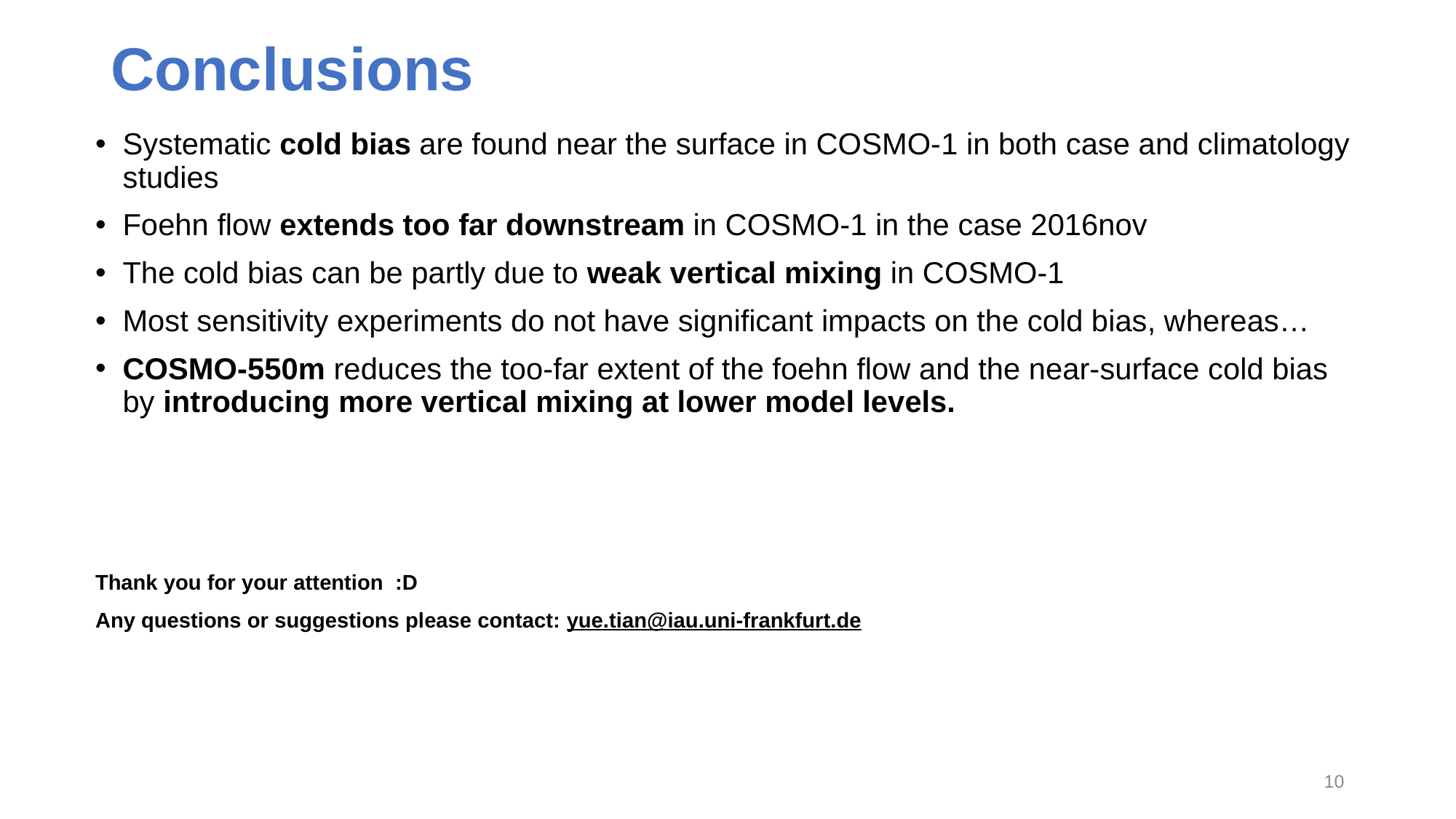

# Conclusions
Systematic cold bias are found near the surface in COSMO-1 in both case and climatology studies
Foehn flow extends too far downstream in COSMO-1 in the case 2016nov
The cold bias can be partly due to weak vertical mixing in COSMO-1
Most sensitivity experiments do not have significant impacts on the cold bias, whereas…
COSMO-550m reduces the too-far extent of the foehn flow and the near-surface cold bias by introducing more vertical mixing at lower model levels.

Thank you for your attention  :D
Any questions or suggestions please contact: yue.tian@iau.uni-frankfurt.de
10